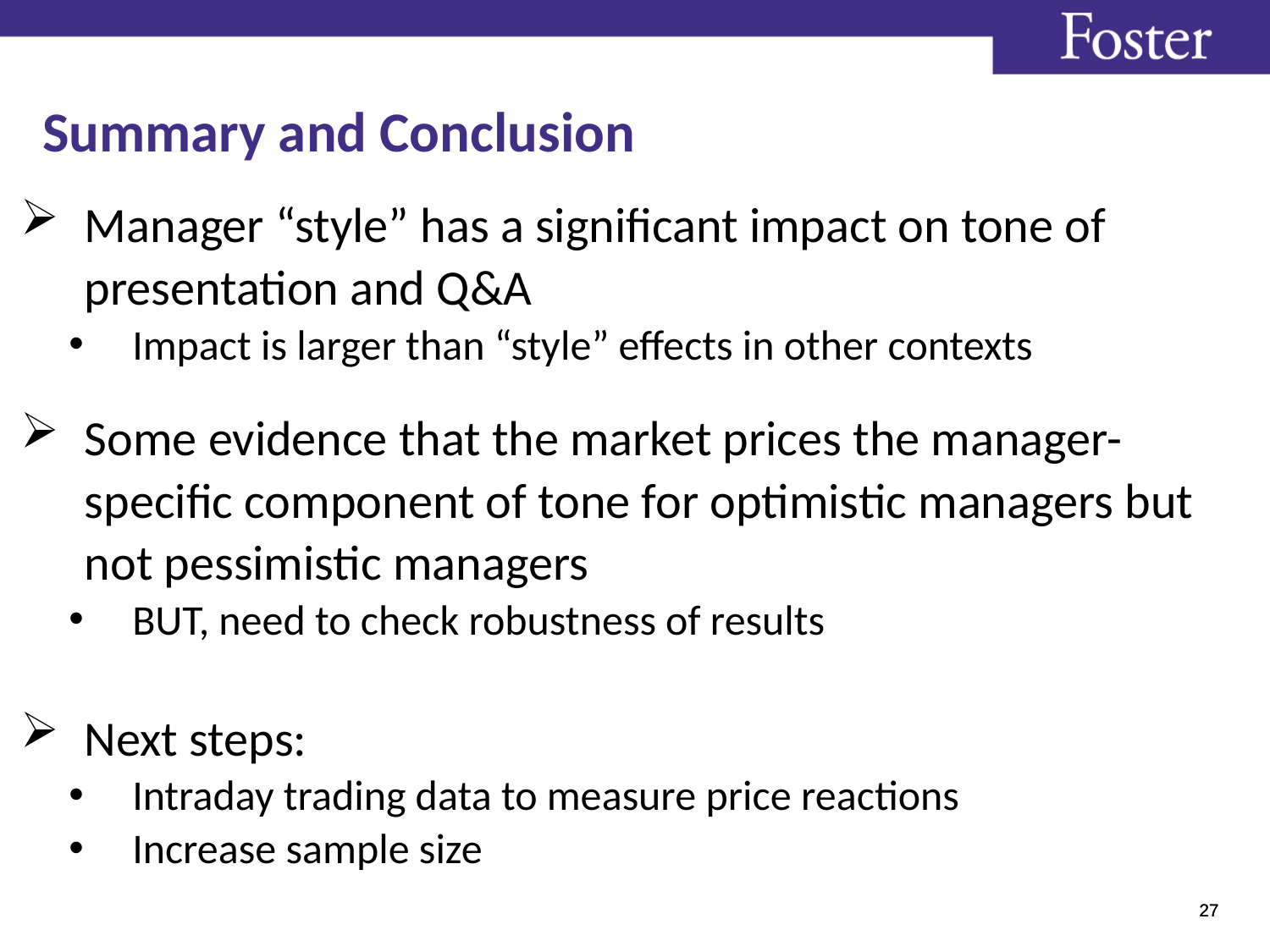

# Summary and Conclusion
Manager “style” has a significant impact on tone of presentation and Q&A
Impact is larger than “style” effects in other contexts

Some evidence that the market prices the manager-specific component of tone for optimistic managers but not pessimistic managers
BUT, need to check robustness of results

Next steps:
Intraday trading data to measure price reactions
Increase sample size

27
27